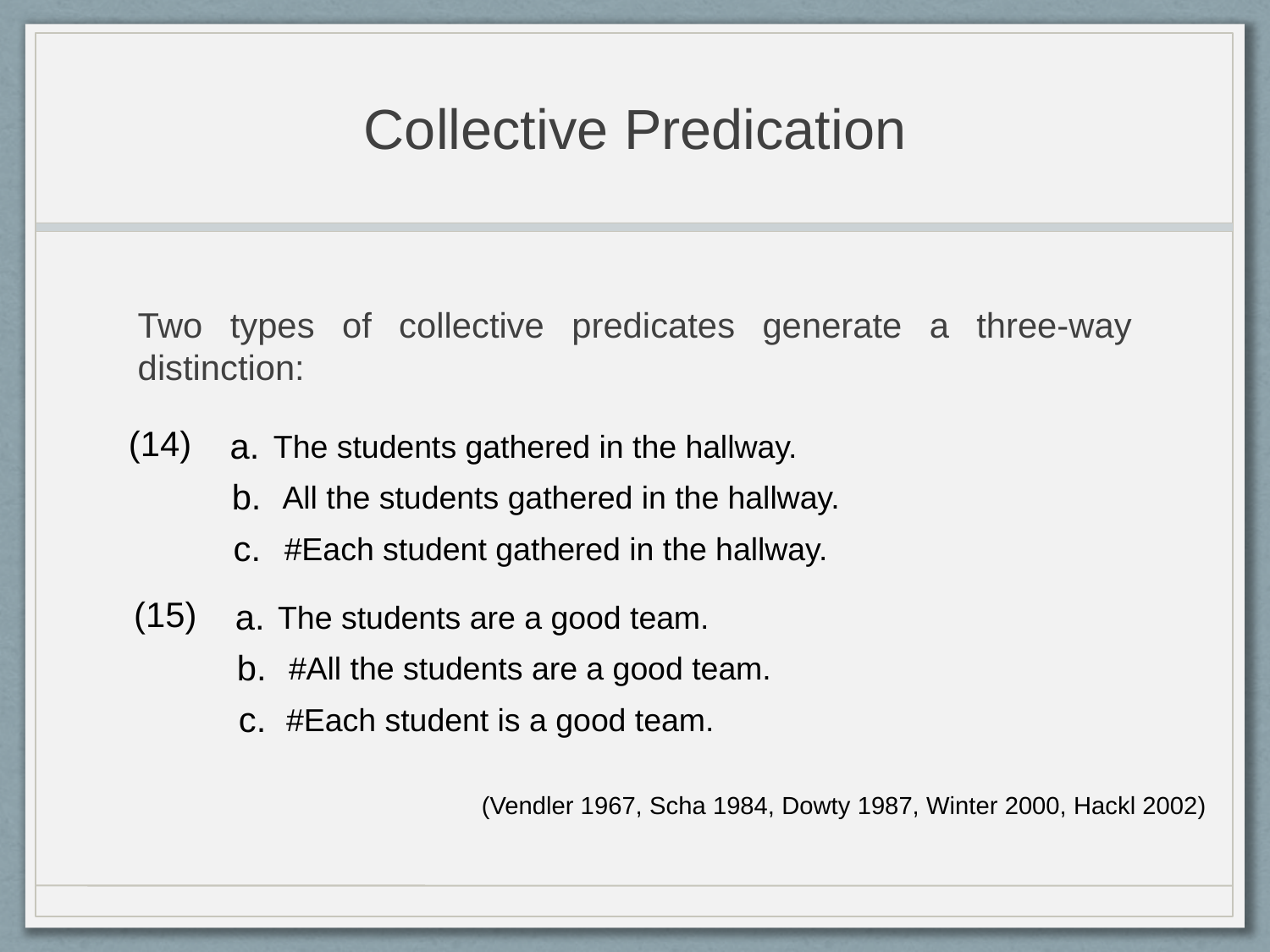

# Collective Predication
Two types of collective predicates generate a three-way distinction:
(14)
a.
The students gathered in the hallway.
b.
All the students gathered in the hallway.
c.
#Each student gathered in the hallway.
(15)
a.
The students are a good team.
b.
#All the students are a good team.
c.
#Each student is a good team.
(Vendler 1967, Scha 1984, Dowty 1987, Winter 2000, Hackl 2002)